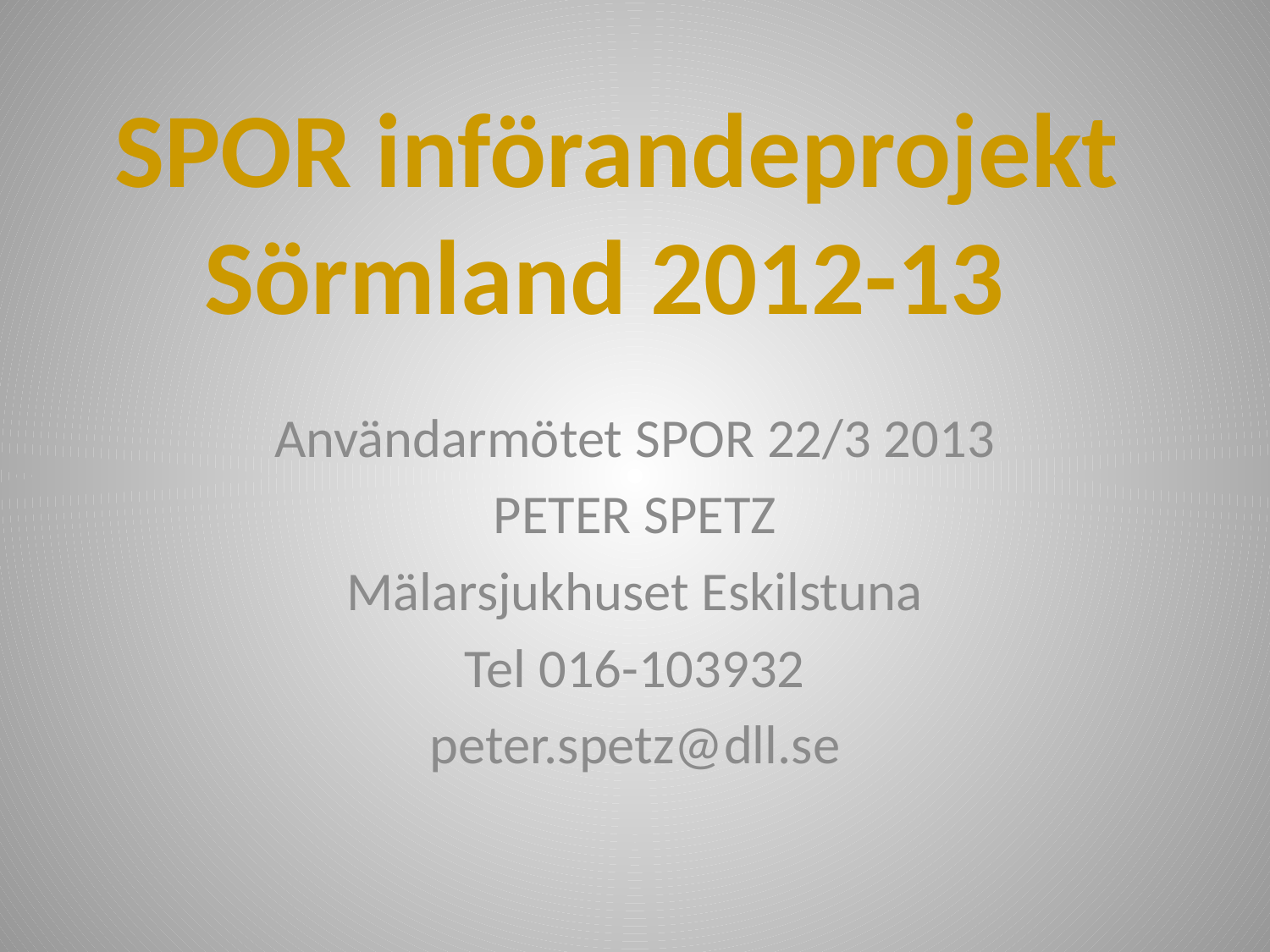

# SPOR införandeprojekt Sörmland 2012-13
Användarmötet SPOR 22/3 2013
PETER SPETZ
Mälarsjukhuset Eskilstuna
Tel 016-103932
peter.spetz@dll.se